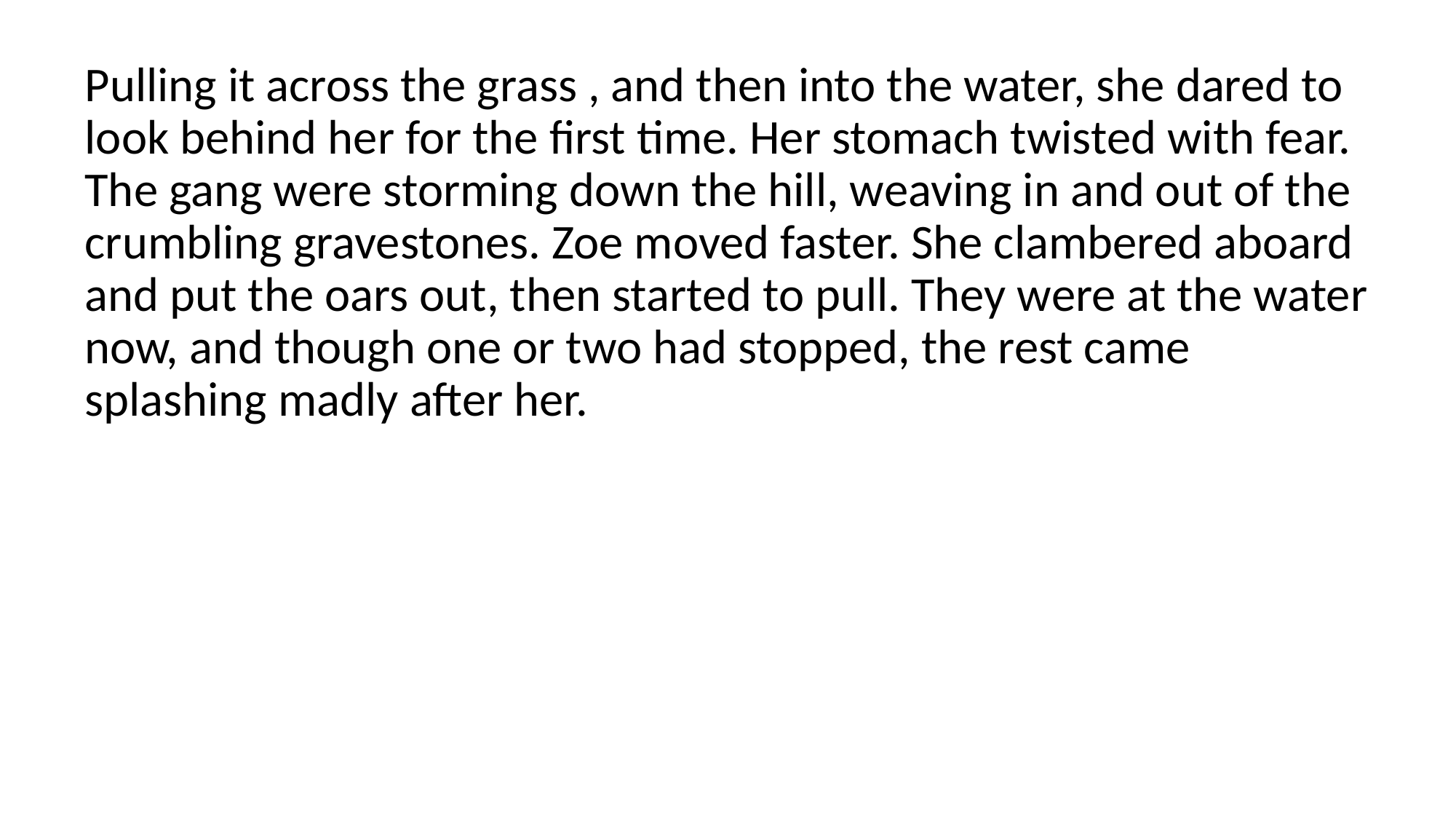

Pulling it across the grass , and then into the water, she dared to look behind her for the first time. Her stomach twisted with fear. The gang were storming down the hill, weaving in and out of the crumbling gravestones. Zoe moved faster. She clambered aboard and put the oars out, then started to pull. They were at the water now, and though one or two had stopped, the rest came splashing madly after her.